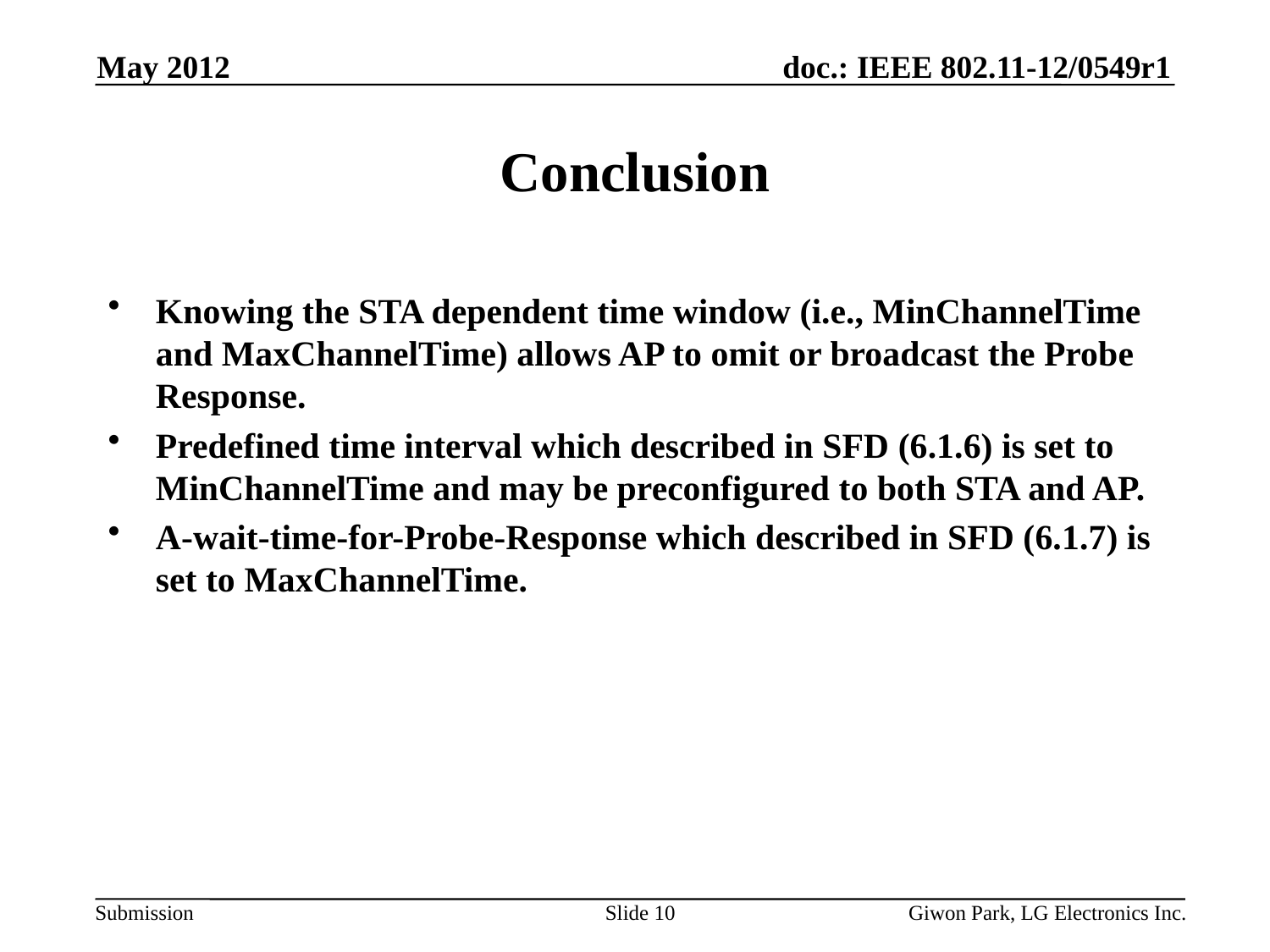

May 2012
# Conclusion

Knowing the STA dependent time window (i.e., MinChannelTime and MaxChannelTime) allows AP to omit or broadcast the Probe Response.
Predefined time interval which described in SFD (6.1.6) is set to MinChannelTime and may be preconfigured to both STA and AP.
A-wait-time-for-Probe-Response which described in SFD (6.1.7) is set to MaxChannelTime.

Slide 10
Giwon Park, LG Electronics Inc.